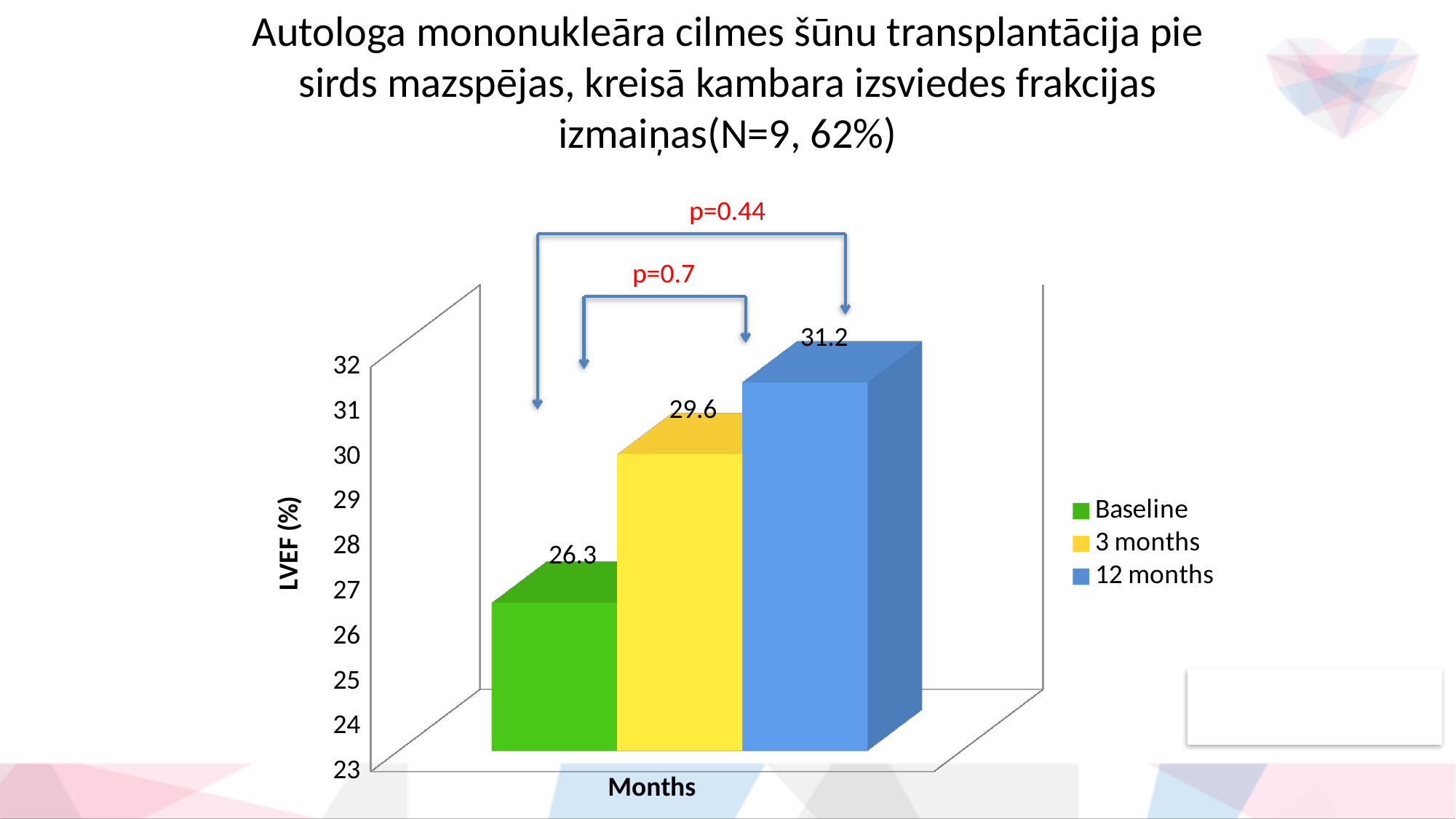

# Autologa mononukleāra cilmes šūnu transplantācija pie sirds mazspējas, kreisā kambara izsviedes frakcijas izmaiņas(N=9, 62%)
p=0.44
p=0.7

[unsupported chart]